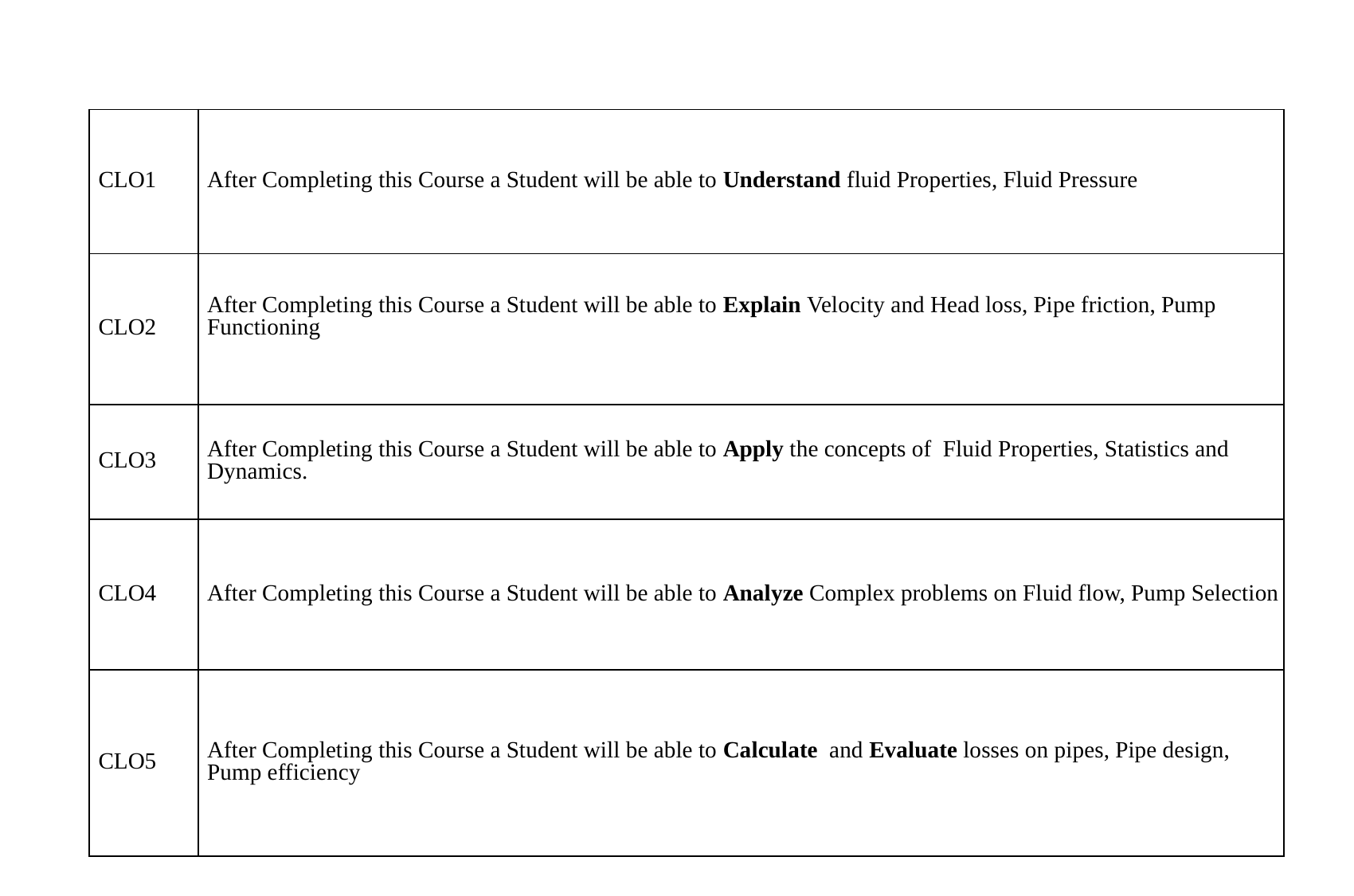

| CLO1 | After Completing this Course a Student will be able to Understand fluid Properties, Fluid Pressure |
| --- | --- |
| CLO2 | After Completing this Course a Student will be able to Explain Velocity and Head loss, Pipe friction, Pump Functioning |
| CLO3 | After Completing this Course a Student will be able to Apply the concepts of Fluid Properties, Statistics and Dynamics. |
| CLO4 | After Completing this Course a Student will be able to Analyze Complex problems on Fluid flow, Pump Selection |
| CLO5 | After Completing this Course a Student will be able to Calculate and Evaluate losses on pipes, Pipe design, Pump efficiency |